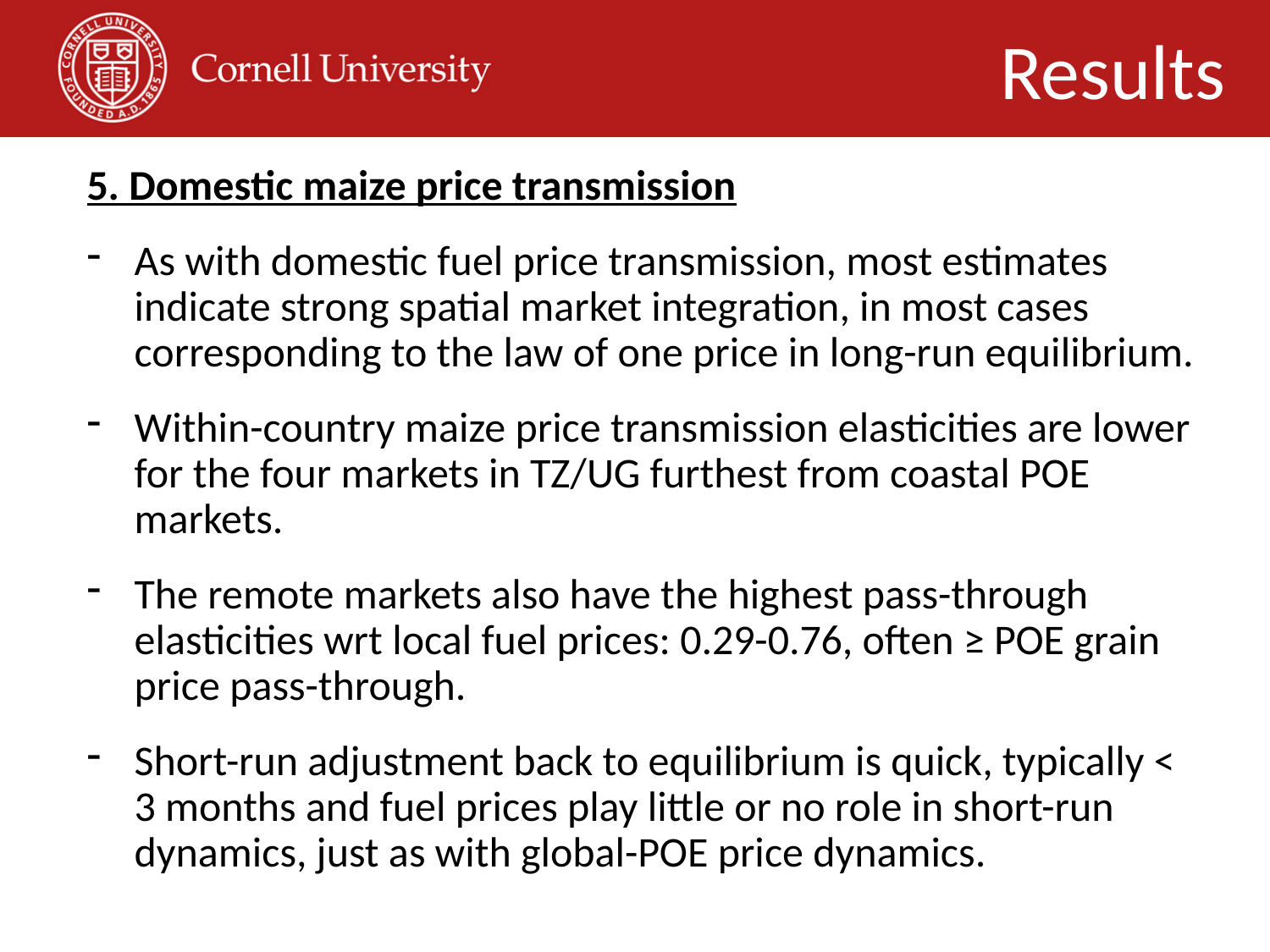

Results
5. Domestic maize price transmission
As with domestic fuel price transmission, most estimates indicate strong spatial market integration, in most cases corresponding to the law of one price in long-run equilibrium.
Within-country maize price transmission elasticities are lower for the four markets in TZ/UG furthest from coastal POE markets.
The remote markets also have the highest pass-through elasticities wrt local fuel prices: 0.29-0.76, often ≥ POE grain price pass-through.
Short-run adjustment back to equilibrium is quick, typically < 3 months and fuel prices play little or no role in short-run dynamics, just as with global-POE price dynamics.